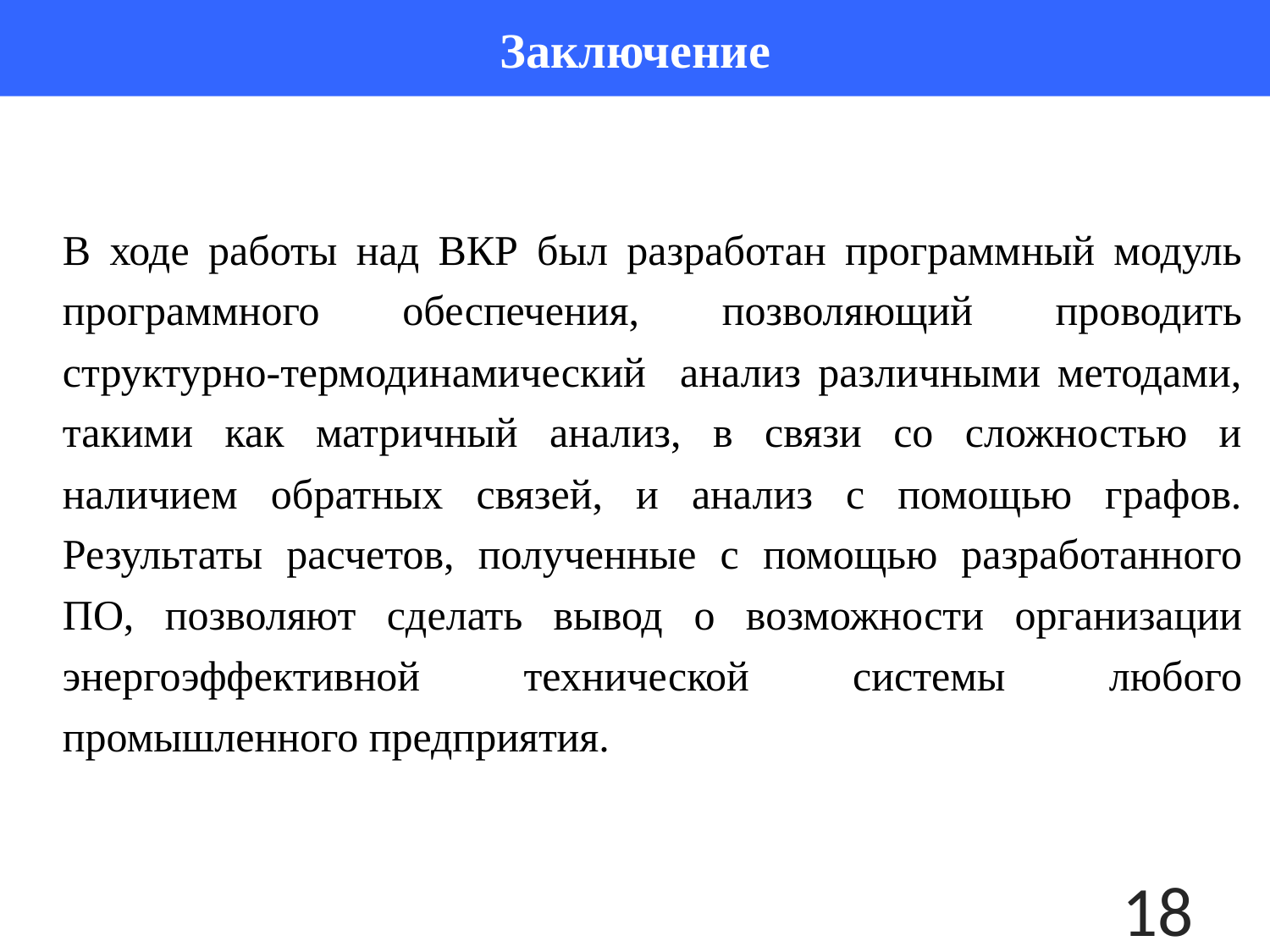

# Заключение
В ходе работы над ВКР был разработан программный модуль программного обеспечения, позволяющий проводить структурно-термодинамический  анализ различными методами, такими как матричный анализ, в связи со сложностью и наличием обратных связей, и анализ с помощью графов. Результаты расчетов, полученные с помощью разработанного ПО, позволяют сделать вывод о возможности организации энергоэффективной технической системы любого промышленного предприятия.
18